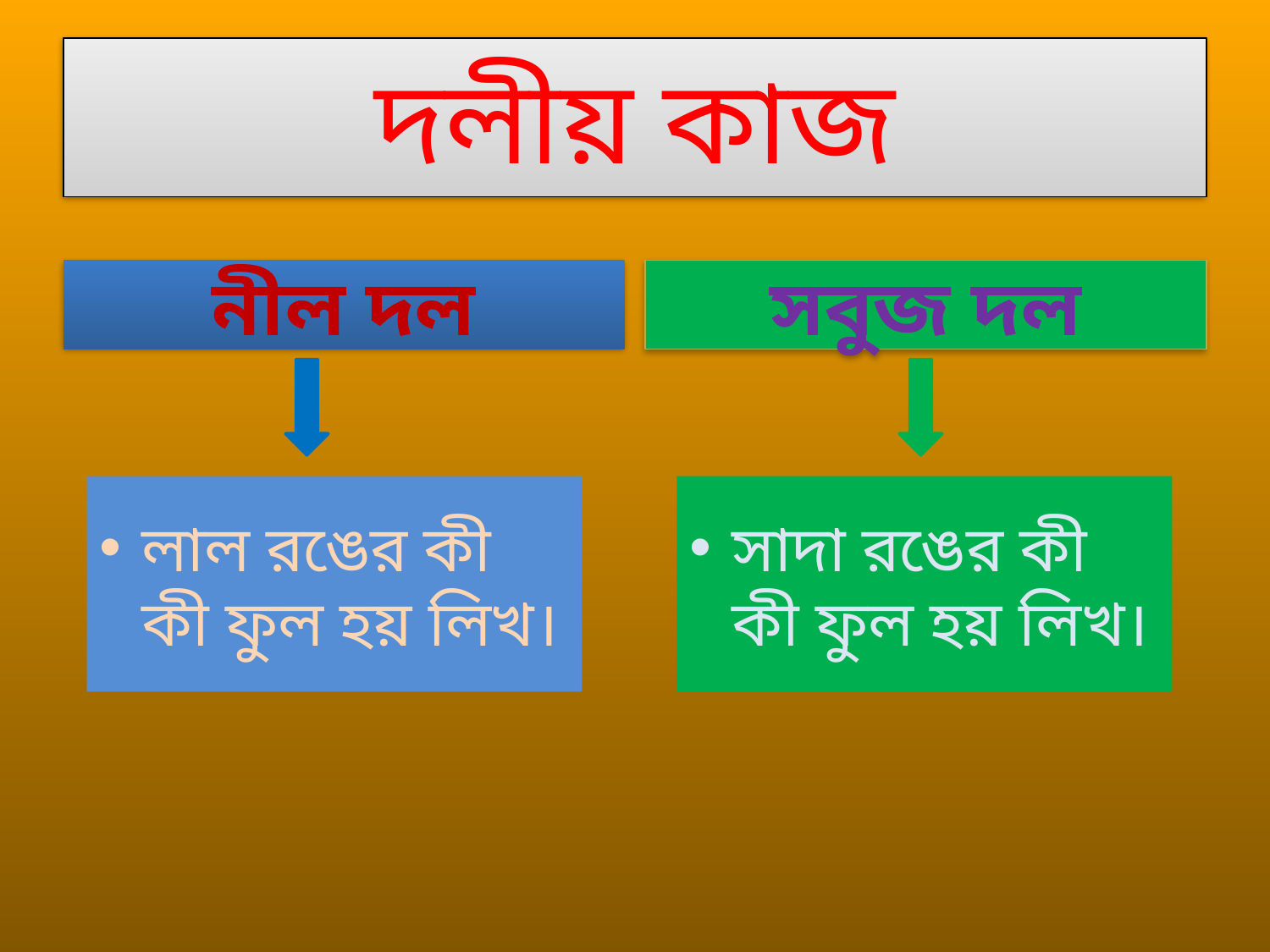

# দলীয় কাজ
নীল দল
সবুজ দল

লাল রঙের কী কী ফুল হয় লিখ।
সাদা রঙের কী কী ফুল হয় লিখ।